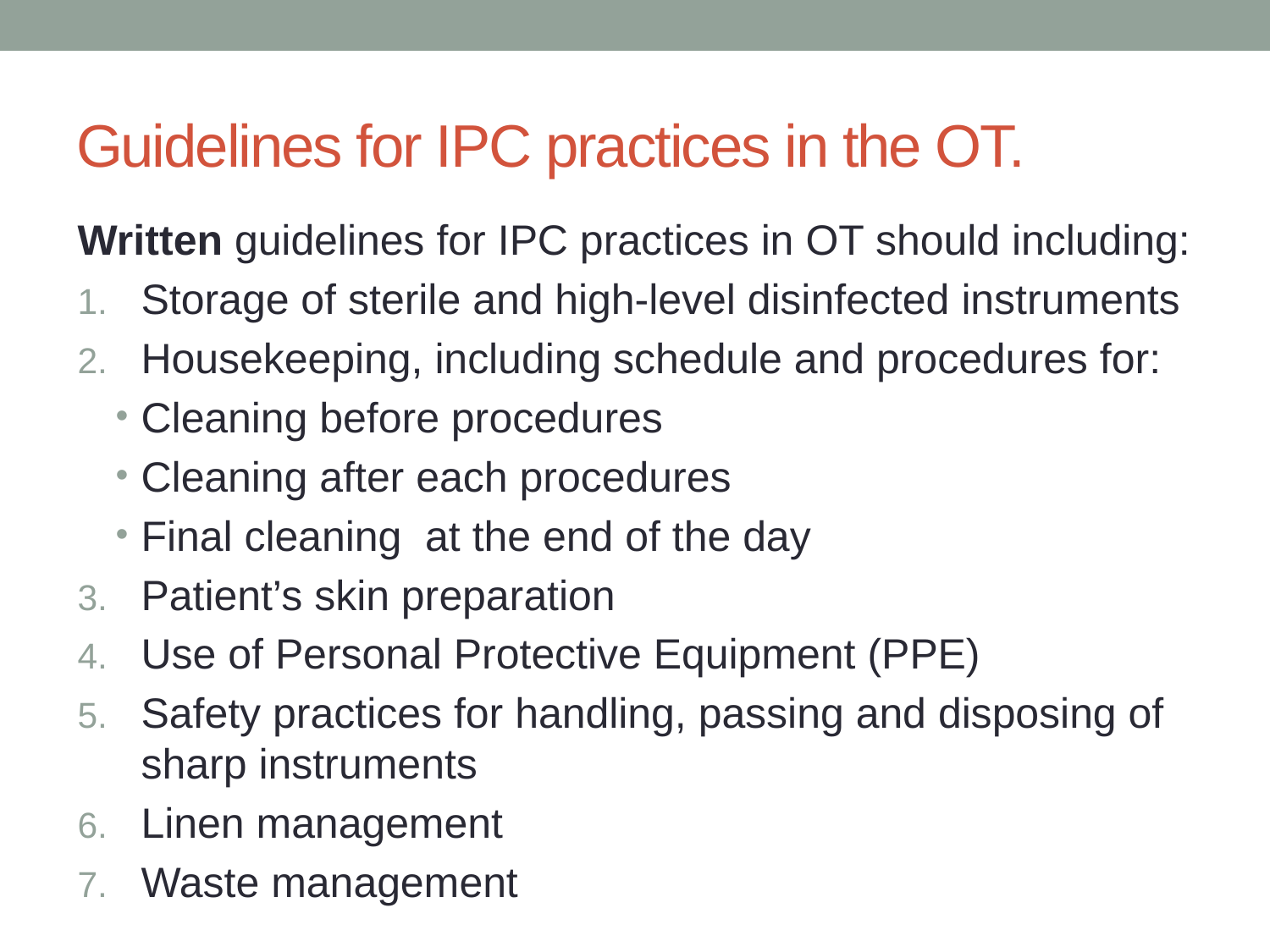

# Guidelines for IPC practices in the OT.
Written guidelines for IPC practices in OT should including:
Storage of sterile and high-level disinfected instruments
Housekeeping, including schedule and procedures for:
Cleaning before procedures
Cleaning after each procedures
Final cleaning  at the end of the day
Patient’s skin preparation
Use of Personal Protective Equipment (PPE)
Safety practices for handling, passing and disposing of sharp instruments
Linen management
Waste management